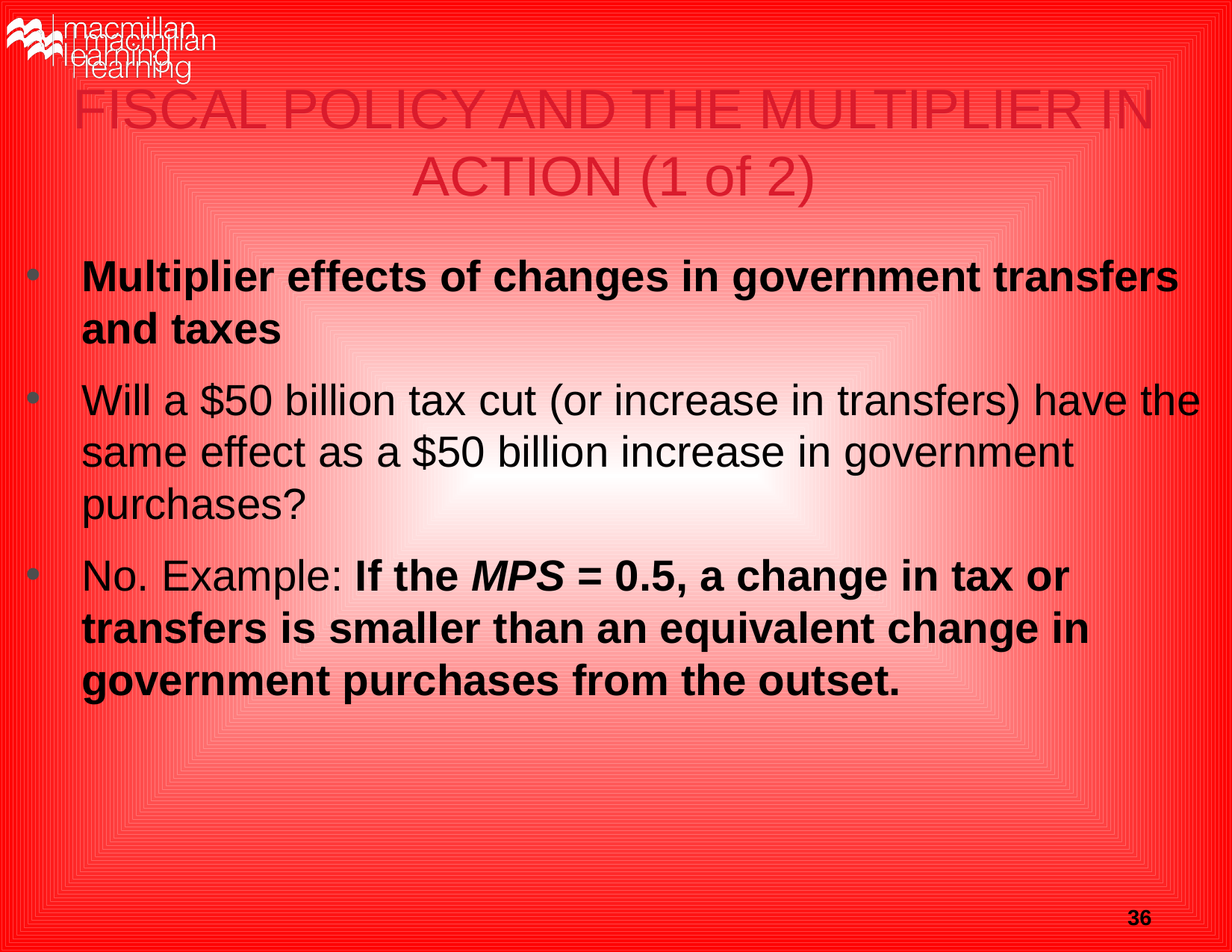

# FISCAL POLICY AND THE MULTIPLIER IN ACTION (1 of 2)
Multiplier effects of changes in government transfers and taxes
Will a $50 billion tax cut (or increase in transfers) have the same effect as a $50 billion increase in government purchases?
No. Example: If the MPS = 0.5, a change in tax or transfers is smaller than an equivalent change in government purchases from the outset.